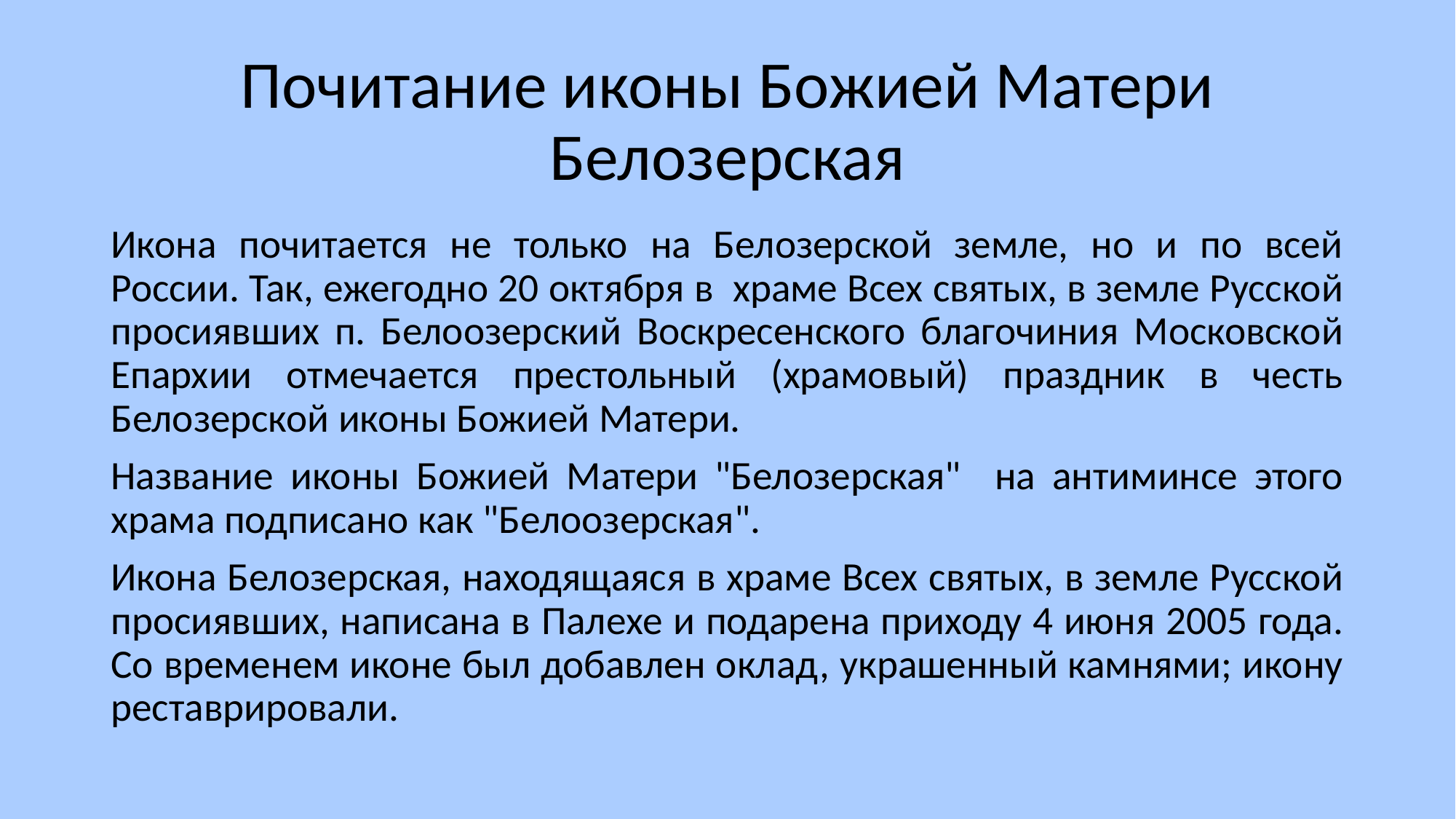

# Почитание иконы Божией Матери Белозерская
Икона почитается не только на Белозерской земле, но и по всей России. Так, ежегодно 20 октября в  храме Всех святых, в земле Русской просиявших п. Белоозерский Воскресенского благочиния Московской Епархии отмечается престольный (храмовый) праздник в честь Белозерской иконы Божией Матери.
Название иконы Божией Матери "Белозерская"  на антиминсе этого храма подписано как "Белоозерская".
Икона Белозерская, находящаяся в храме Всех святых, в земле Русской просиявших, написана в Палехе и подарена приходу 4 июня 2005 года. Со временем иконе был добавлен оклад, украшенный камнями; икону реставрировали.